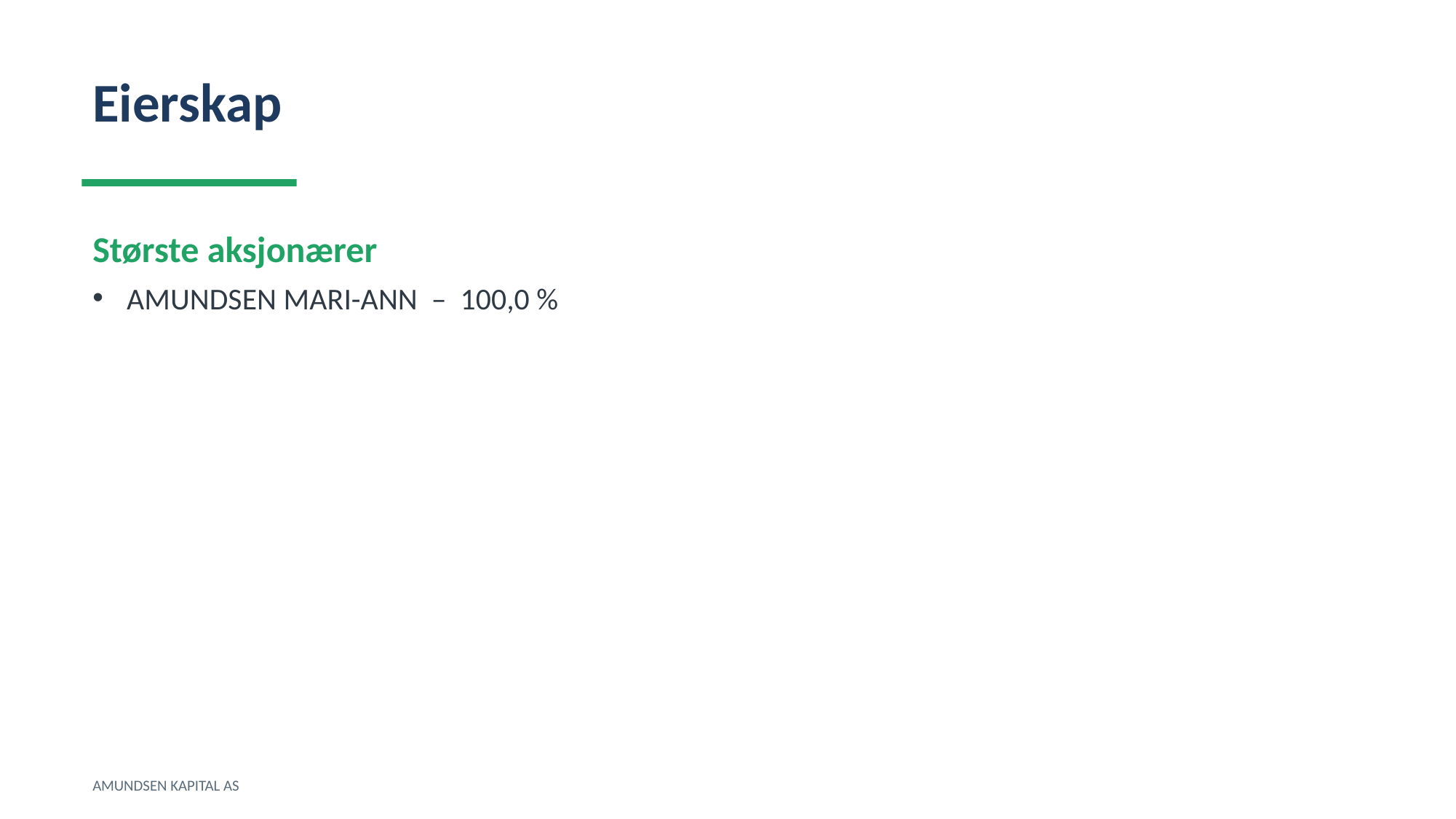

Eierskap

Største aksjonærer
AMUNDSEN MARI-ANN  –  100,0 %
AMUNDSEN KAPITAL AS